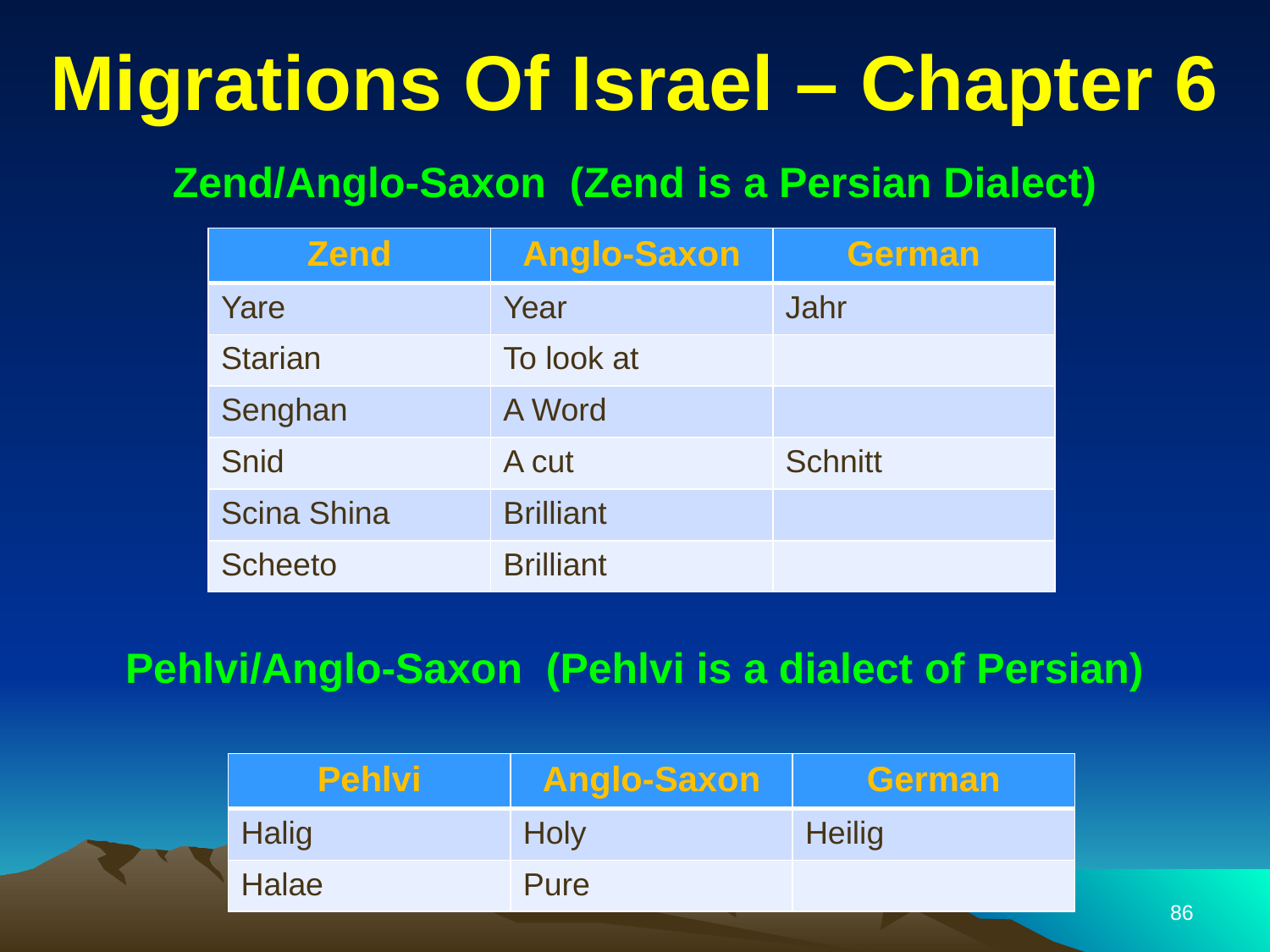

# Migrations Of Israel – Chapter 6
Zend/Anglo-Saxon  (Zend is a Persian Dialect)
| Zend | Anglo-Saxon | German |
| --- | --- | --- |
| Yare | Year | Jahr |
| Starian | To look at |  |
| Senghan | A Word |  |
| Snid | A cut | Schnitt |
| Scina Shina | Brilliant |  |
| Scheeto | Brilliant |  |
Pehlvi/Anglo-Saxon  (Pehlvi is a dialect of Persian)
| Pehlvi | Anglo-Saxon | German |
| --- | --- | --- |
| Halig | Holy | Heilig |
| Halae | Pure |  |
86